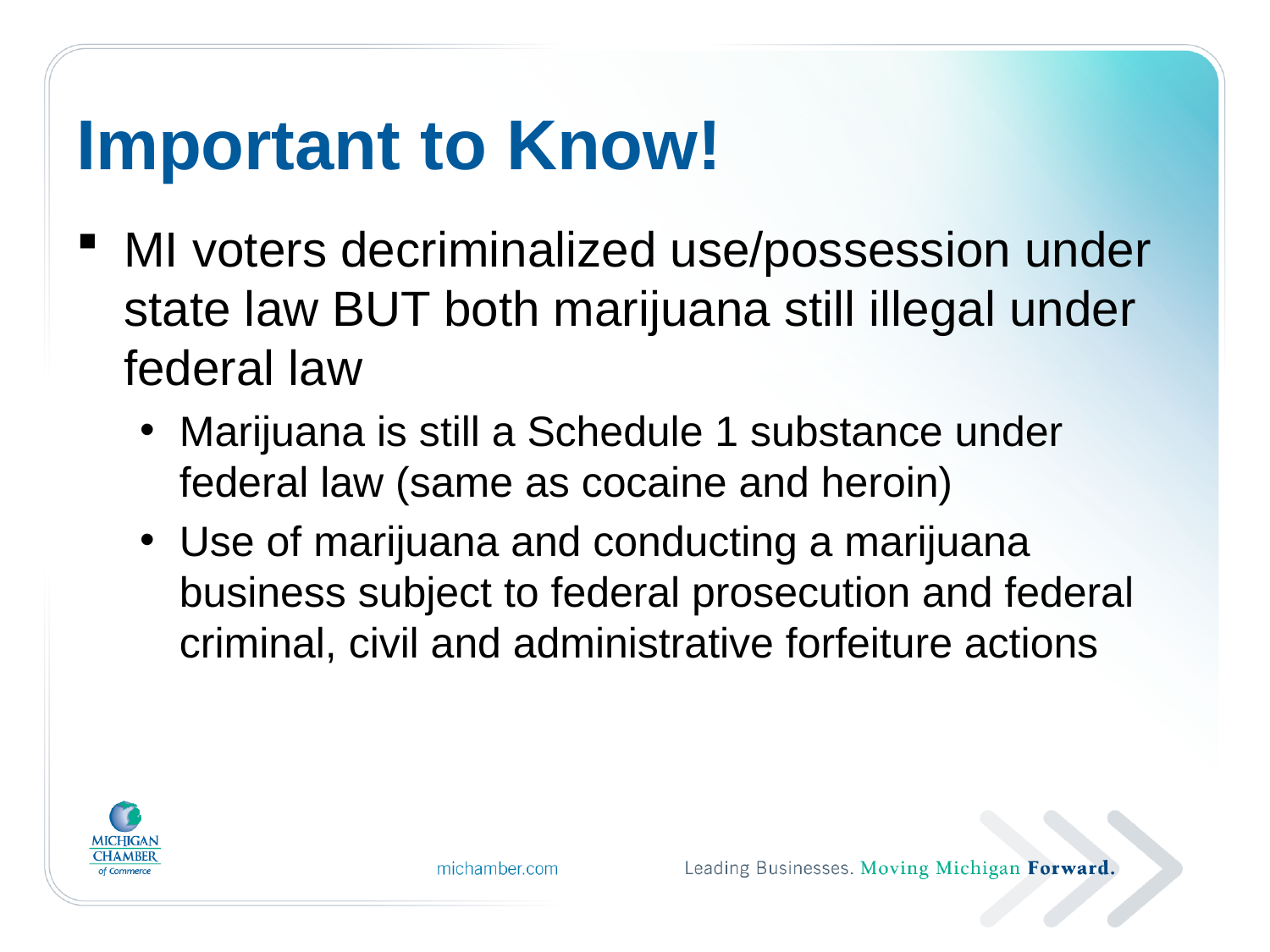

# Important to Know!
MI voters decriminalized use/possession under state law BUT both marijuana still illegal under federal law
Marijuana is still a Schedule 1 substance under federal law (same as cocaine and heroin)
Use of marijuana and conducting a marijuana business subject to federal prosecution and federal criminal, civil and administrative forfeiture actions